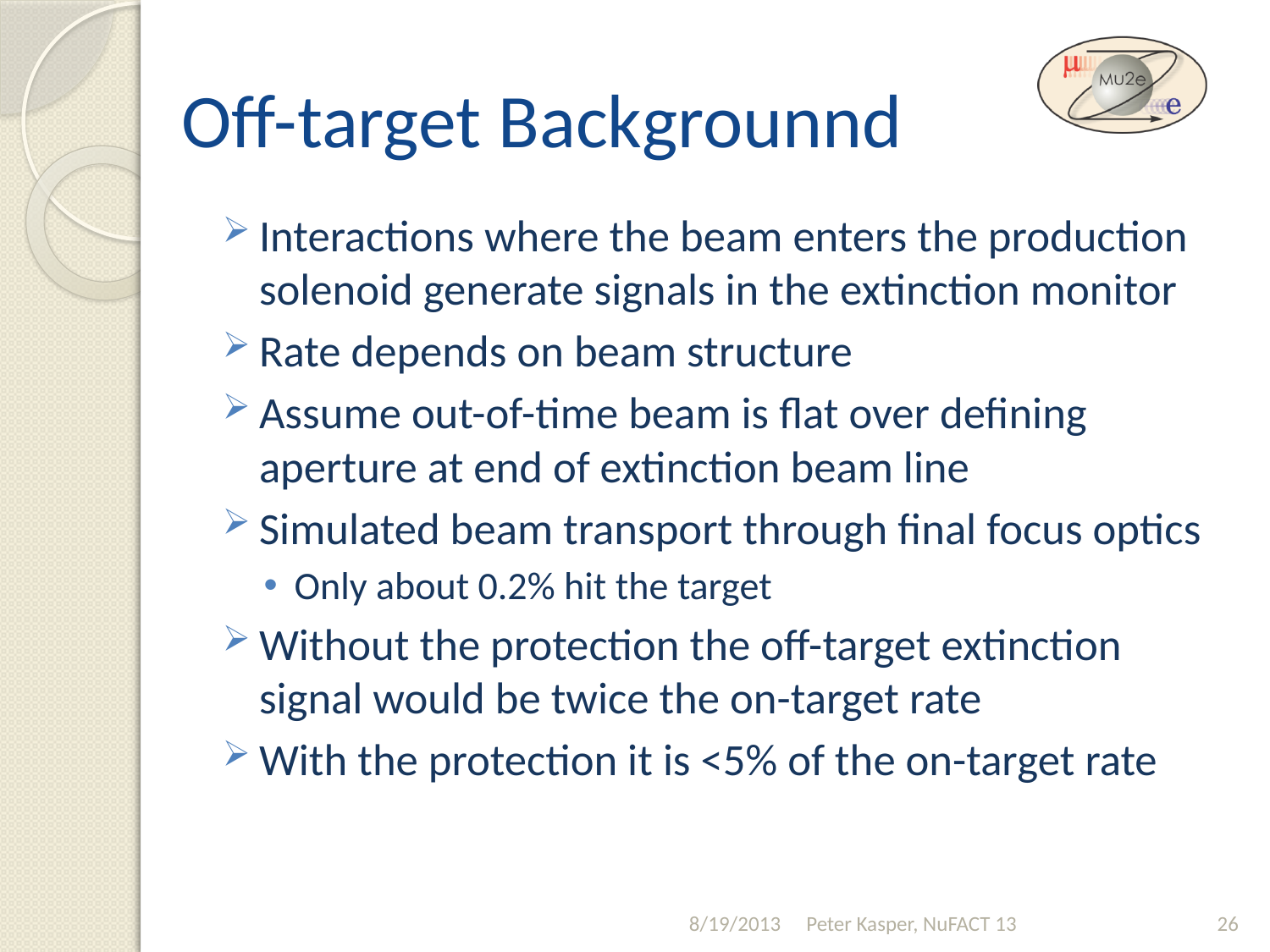

# Off-target Backgrounnd
Interactions where the beam enters the production solenoid generate signals in the extinction monitor
Rate depends on beam structure
Assume out-of-time beam is flat over defining aperture at end of extinction beam line
Simulated beam transport through final focus optics
Only about 0.2% hit the target
Without the protection the off-target extinction signal would be twice the on-target rate
With the protection it is <5% of the on-target rate
8/19/2013
Peter Kasper, NuFACT 13
26